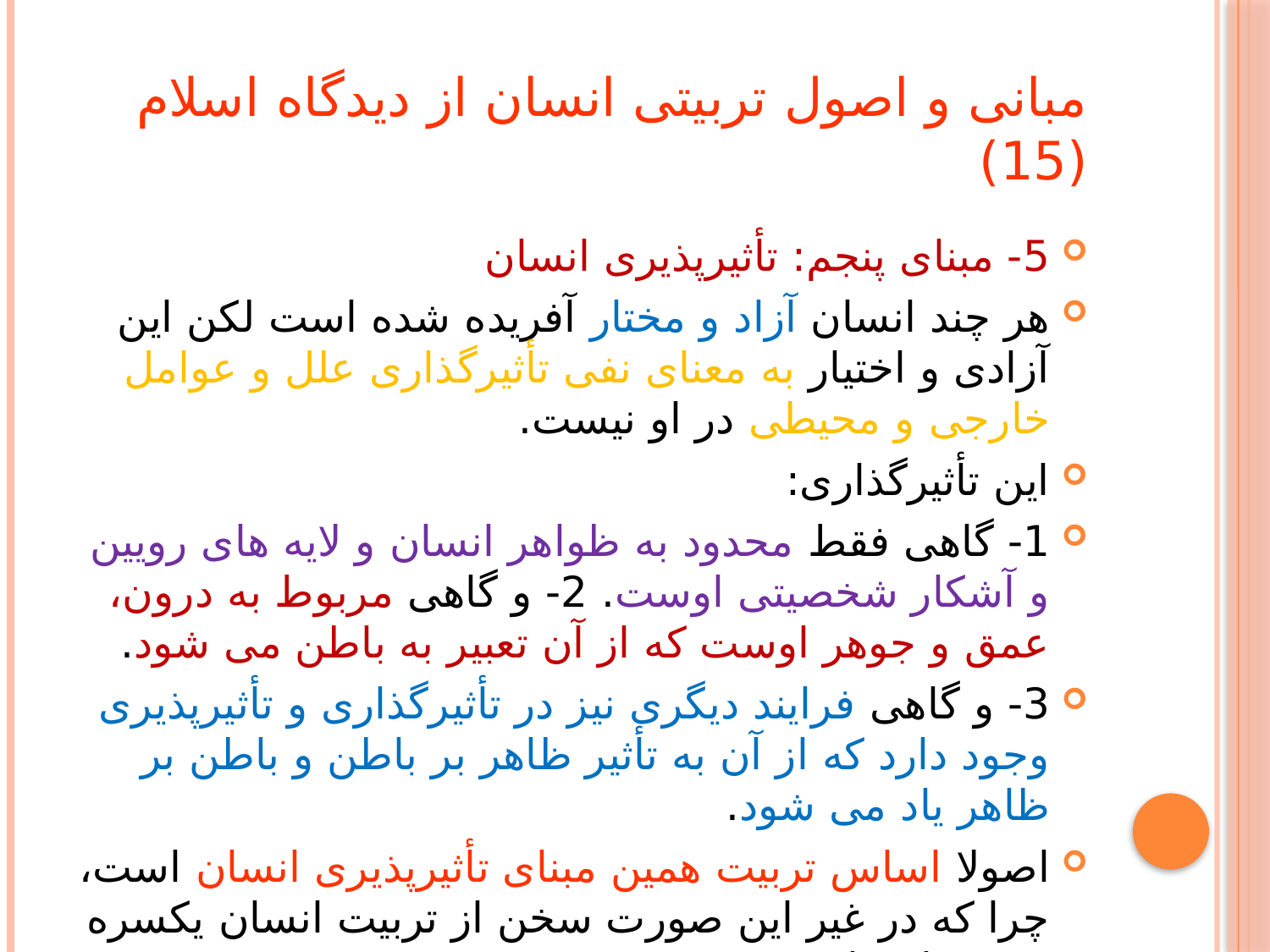

# مبانی و اصول تربیتی انسان از دیدگاه اسلام (15)
5- مبنای پنجم: تأثیرپذیری انسان
هر چند انسان آزاد و مختار آفریده شده است لکن این آزادی و اختیار به معنای نفی تأثیرگذاری علل و عوامل خارجی و محیطی در او نیست.
این تأثیرگذاری:
1- گاهی فقط محدود به ظواهر انسان و لایه های رویین و آشکار شخصیتی اوست. 2- و گاهی مربوط به درون، عمق و جوهر اوست که از آن تعبیر به باطن می شود.
3- و گاهی فرایند دیگری نیز در تأثیرگذاری و تأثیرپذیری وجود دارد که از آن به تأثیر ظاهر بر باطن و باطن بر ظاهر یاد می شود.
اصولا اساس تربیت همین مبنای تأثیرپذیری انسان است، چرا که در غیر این صورت سخن از تربیت انسان یکسره بی معنا خواهد بود.